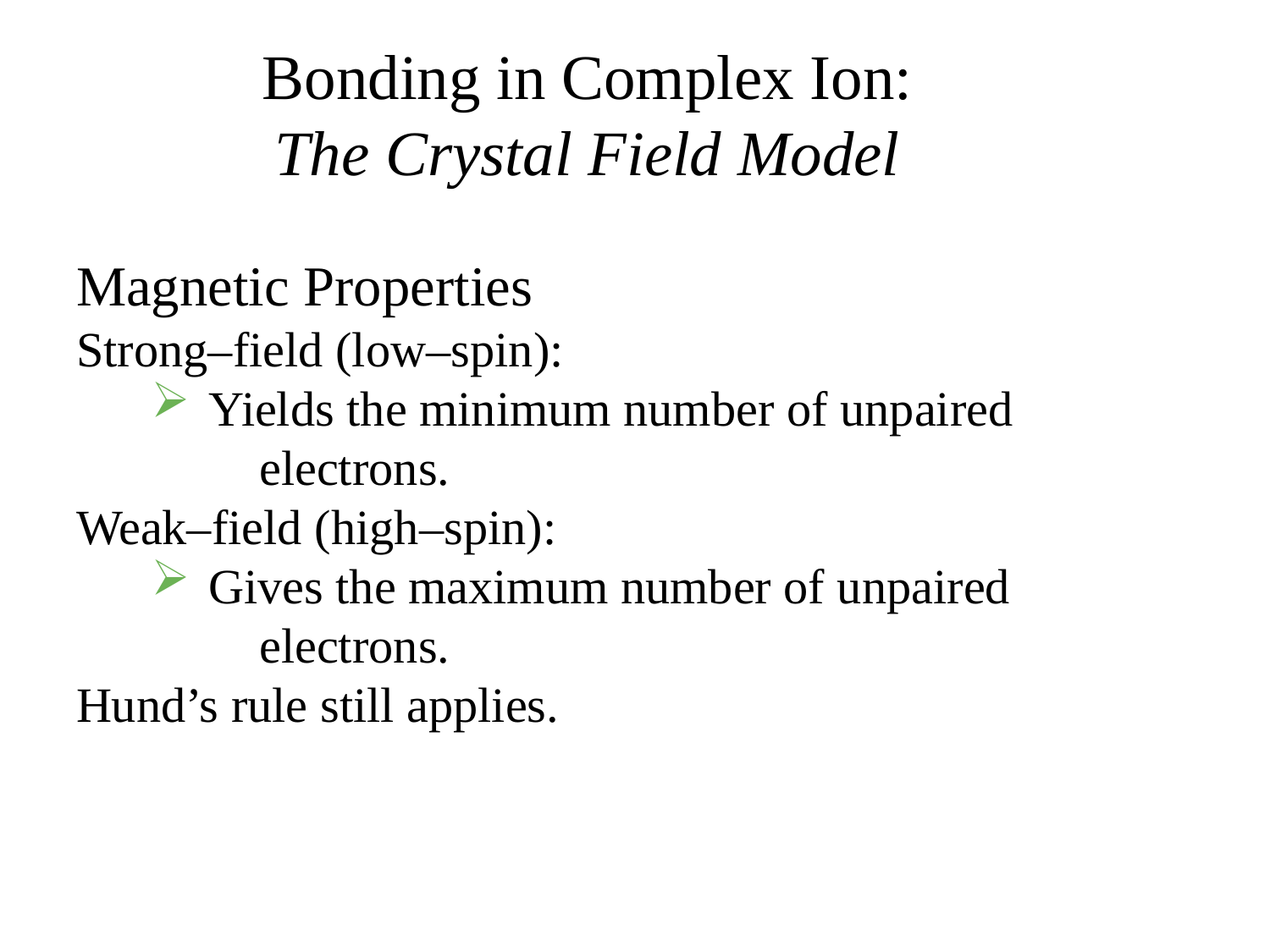

# Bonding in Complex Ion: The Crystal Field Model
Magnetic Properties
Strong–field (low–spin):
 Yields the minimum number of unpaired electrons.
Weak–field (high–spin):
 Gives the maximum number of unpaired electrons.
Hund’s rule still applies.